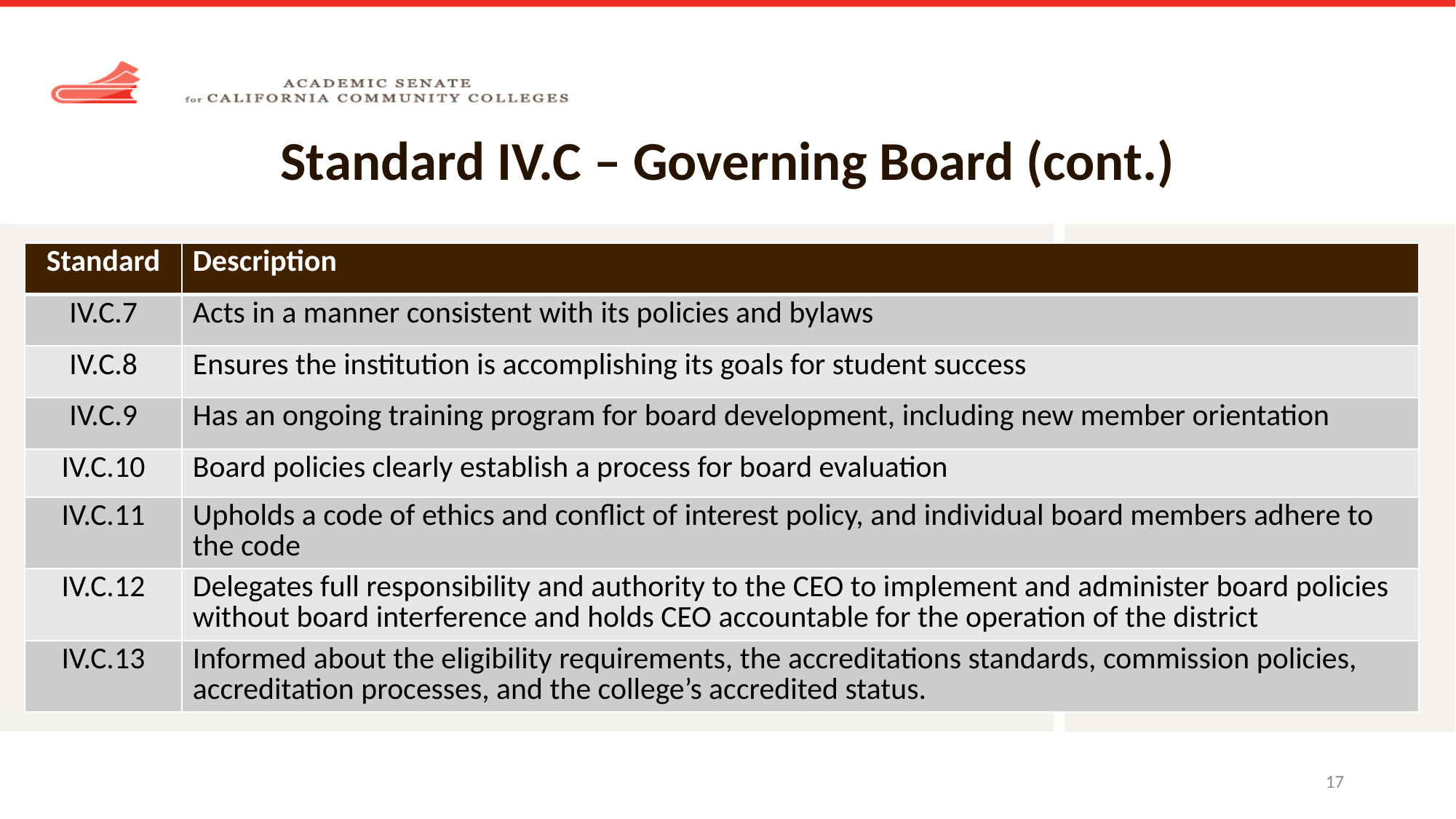

# Standard IV.C – Governing Board (cont.)
| Standard | Description |
| --- | --- |
| IV.C.7 | Acts in a manner consistent with its policies and bylaws |
| IV.C.8 | Ensures the institution is accomplishing its goals for student success |
| IV.C.9 | Has an ongoing training program for board development, including new member orientation |
| IV.C.10 | Board policies clearly establish a process for board evaluation |
| IV.C.11 | Upholds a code of ethics and conflict of interest policy, and individual board members adhere to the code |
| IV.C.12 | Delegates full responsibility and authority to the CEO to implement and administer board policies without board interference and holds CEO accountable for the operation of the district |
| IV.C.13 | Informed about the eligibility requirements, the accreditations standards, commission policies, accreditation processes, and the college’s accredited status. |
17